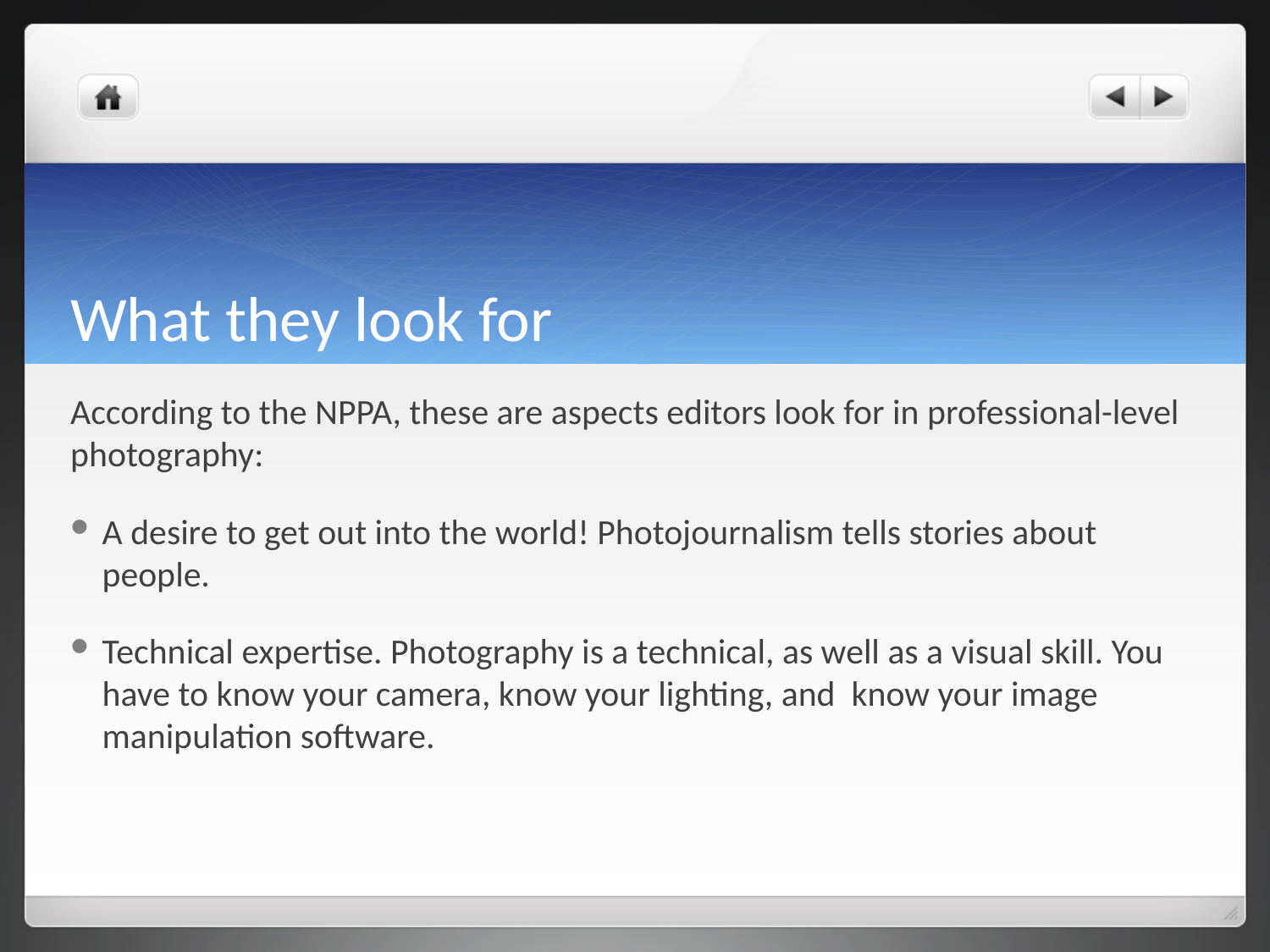

# What they look for
According to the NPPA, these are aspects editors look for in professional-level photography:
A desire to get out into the world! Photojournalism tells stories about people.
Technical expertise. Photography is a technical, as well as a visual skill. You have to know your camera, know your lighting, and  know your image manipulation software.